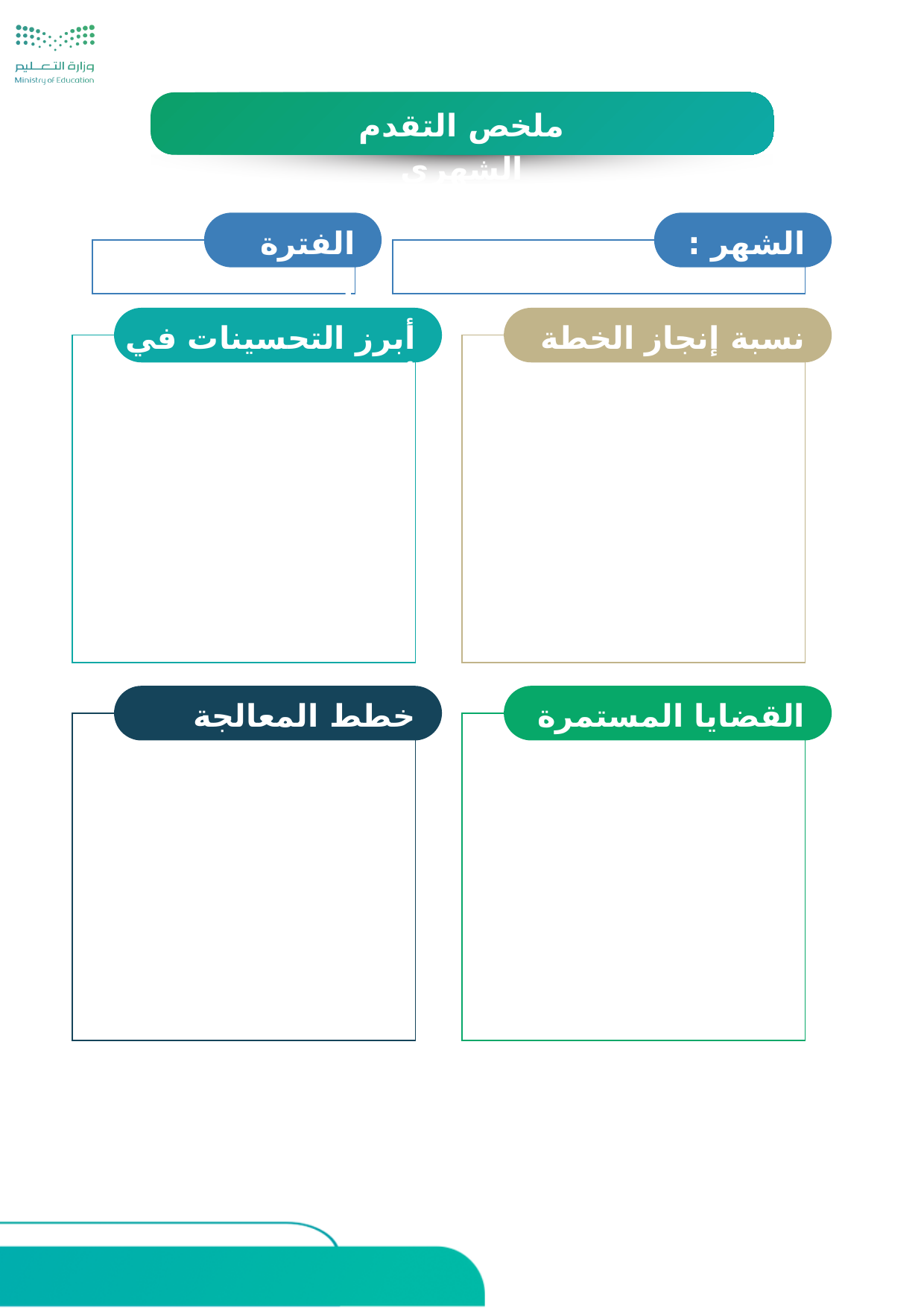

ملخص التقدم الشهري

الفترة :
الشهر :

أبرز التحسينات في أداء الطلاب :
نسبة إنجاز الخطة الدراسية :

خطط المعالجة المقترحة :
القضايا المستمرة تحتاج متابعة: